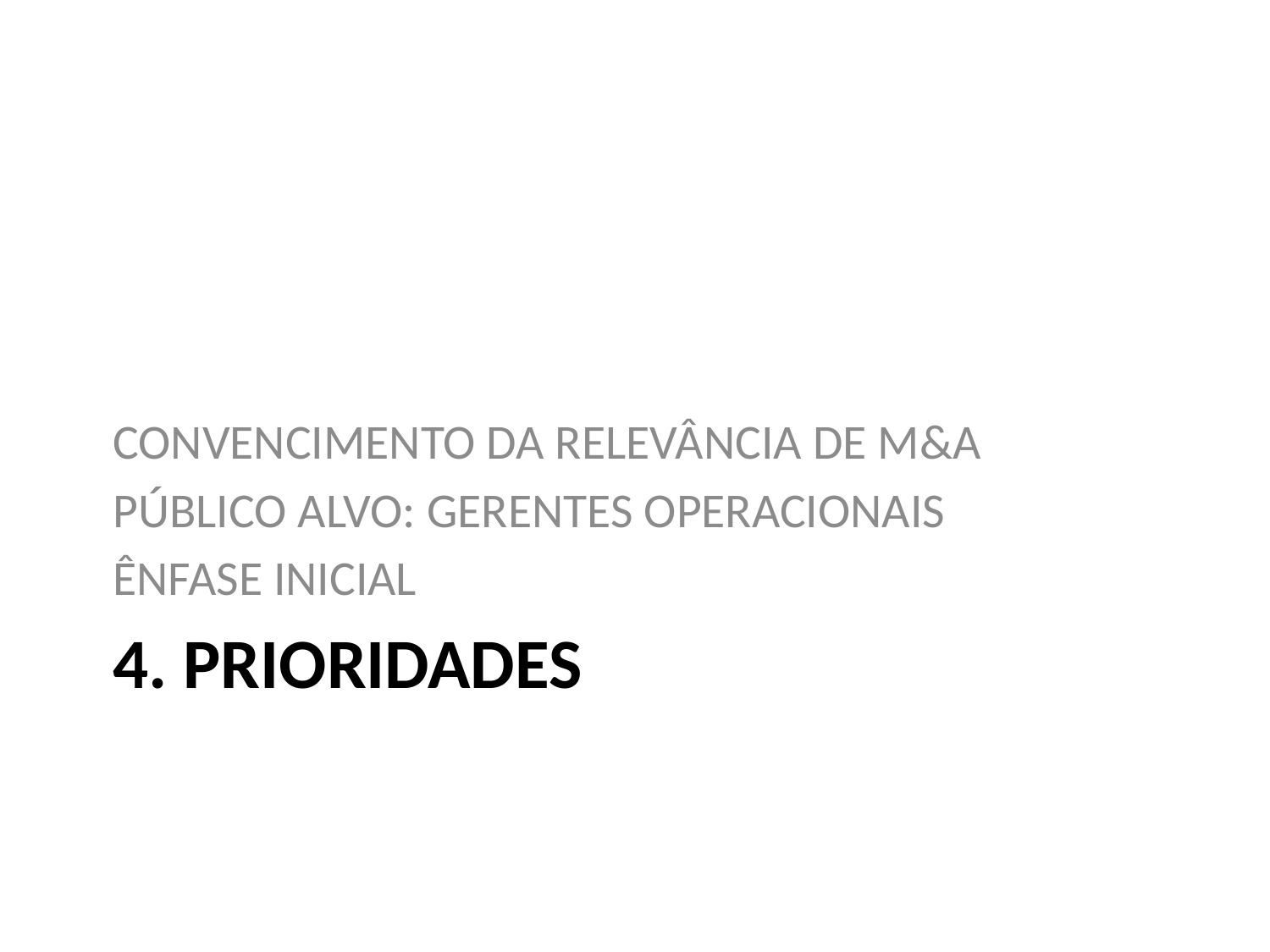

CONVENCIMENTO DA RELEVÂNCIA DE M&A
PÚBLICO ALVO: GERENTES OPERACIONAIS
ÊNFASE INICIAL
# 4. PRIORIDADES